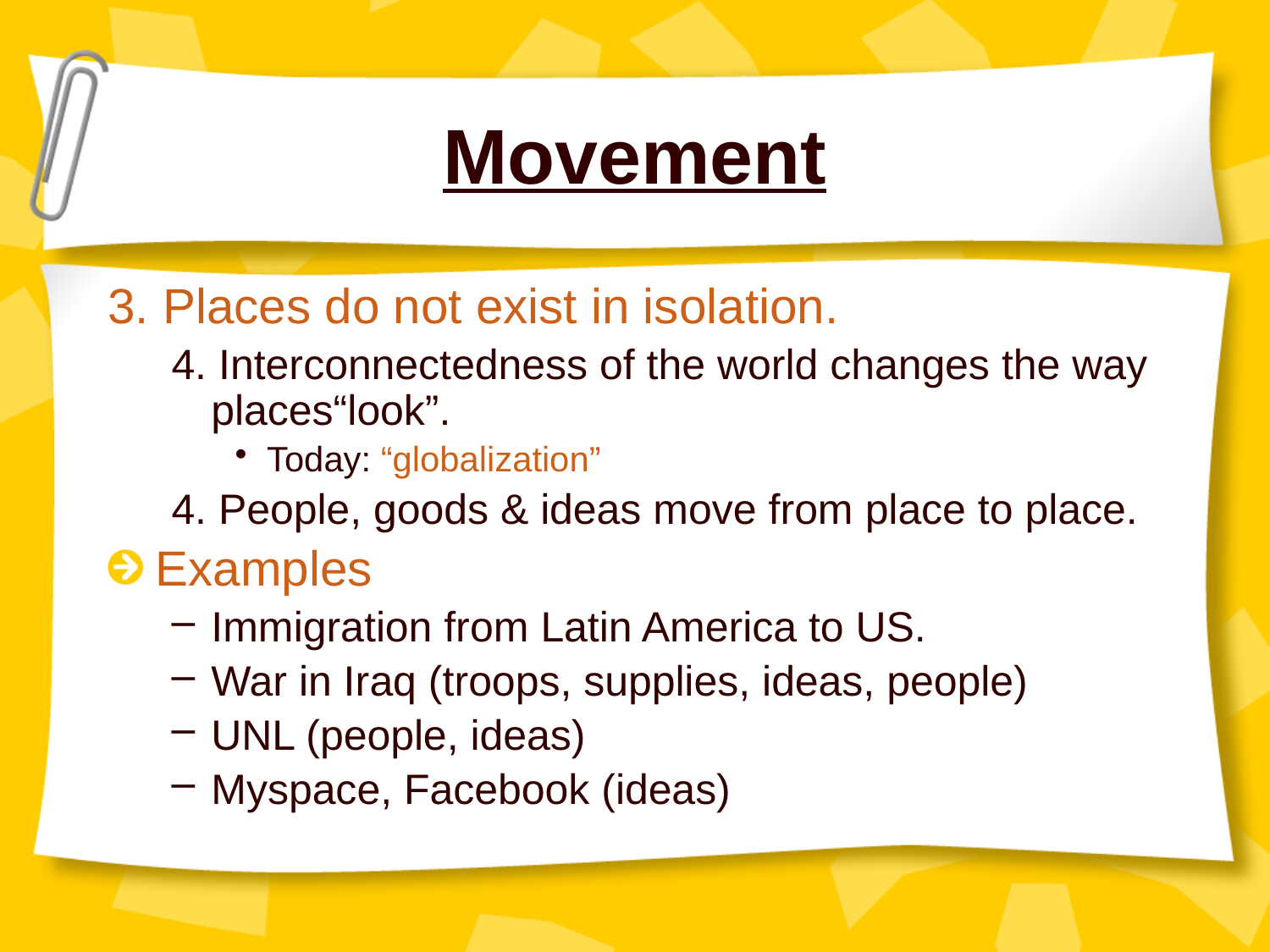

# Movement
3. Places do not exist in isolation.
4. Interconnectedness of the world changes the way places“look”.
Today: “globalization”
4. People, goods & ideas move from place to place.
Examples
Immigration from Latin America to US.
War in Iraq (troops, supplies, ideas, people)
UNL (people, ideas)
Myspace, Facebook (ideas)